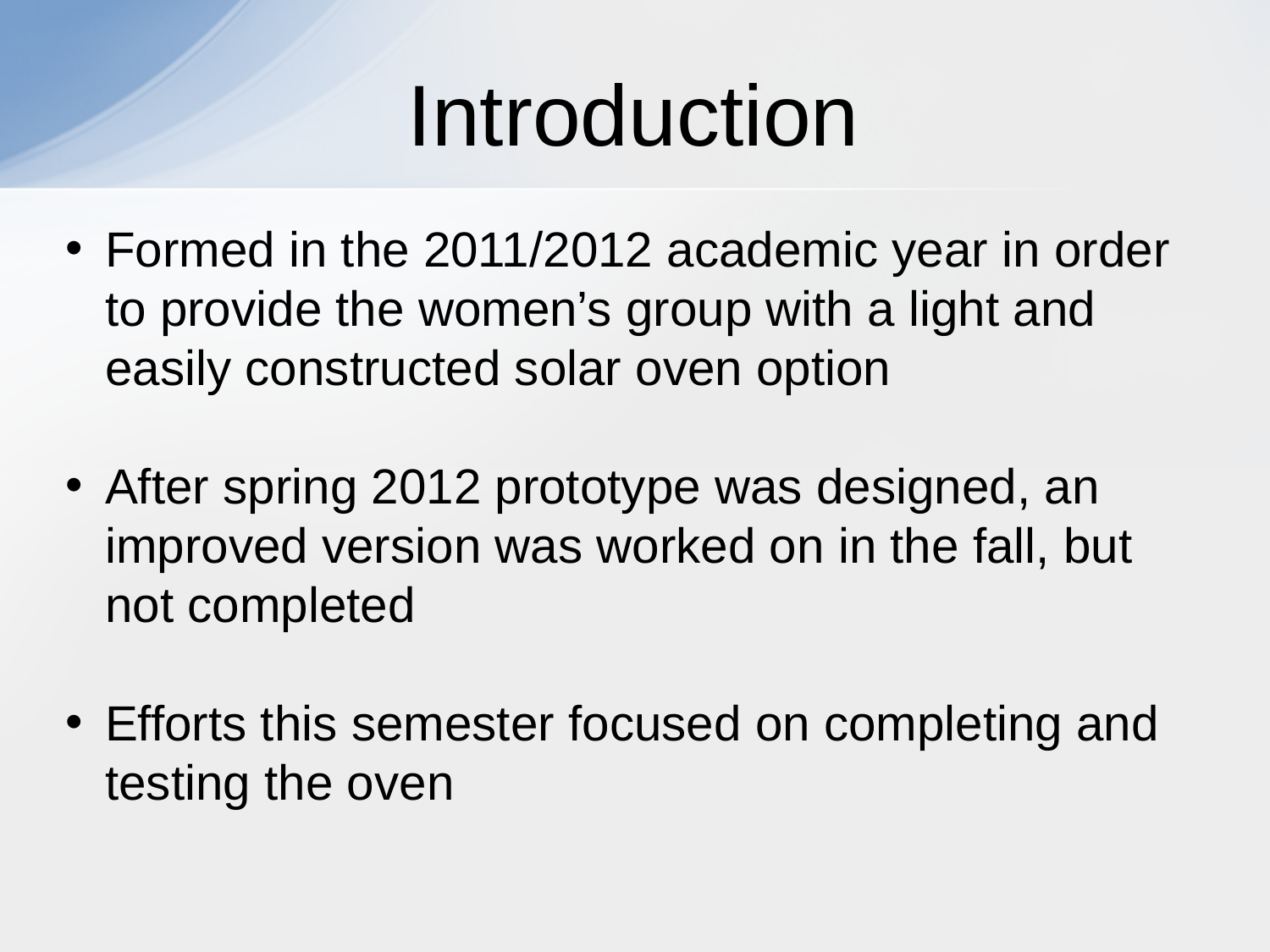

# Introduction
Formed in the 2011/2012 academic year in order to provide the women’s group with a light and easily constructed solar oven option

After spring 2012 prototype was designed, an improved version was worked on in the fall, but not completed

Efforts this semester focused on completing and testing the oven